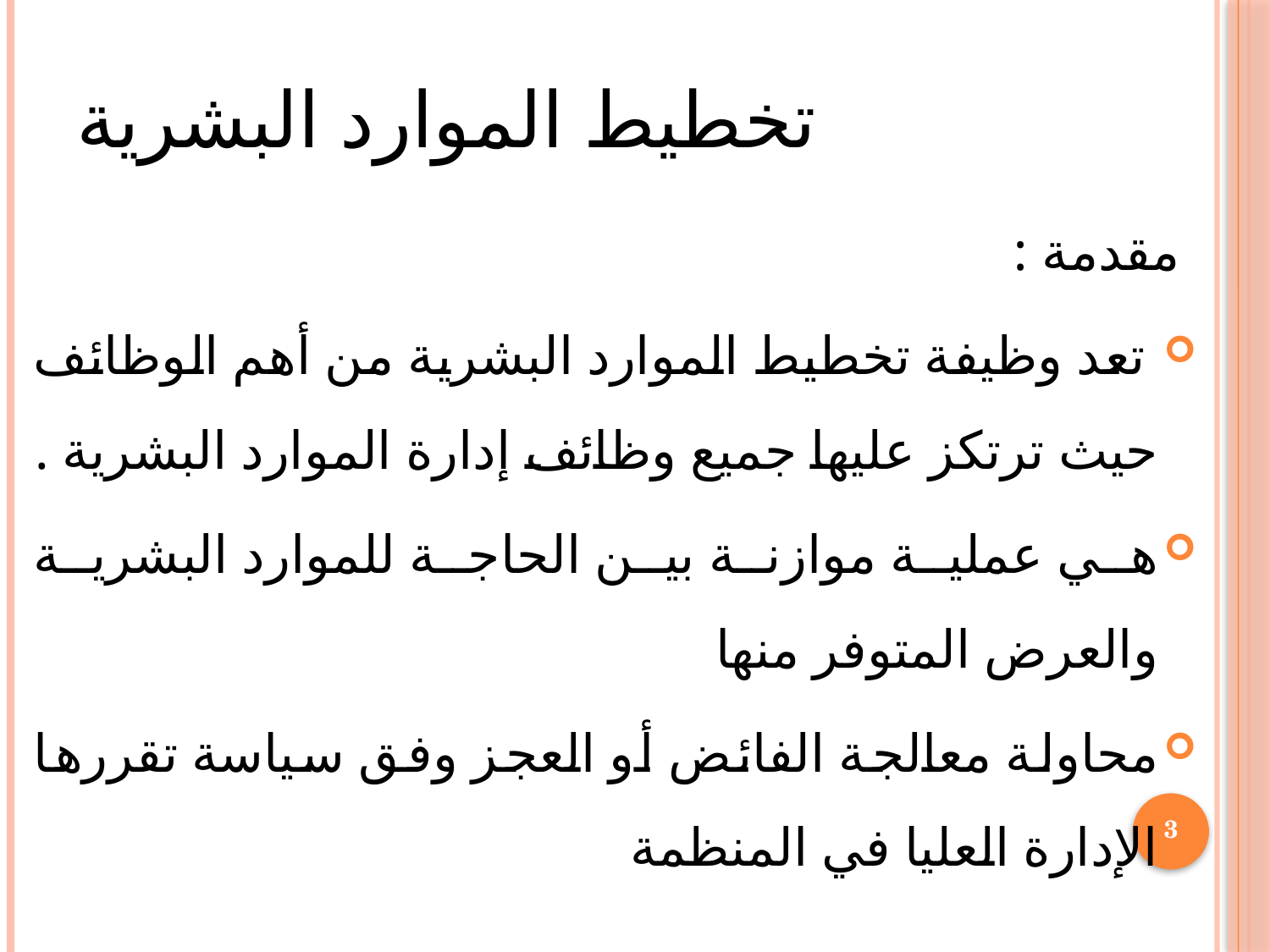

# تخطيط الموارد البشرية
 مقدمة :
 تعد وظيفة تخطيط الموارد البشرية من أهم الوظائف حيث ترتكز عليها جميع وظائف إدارة الموارد البشرية .
هي عملية موازنة بين الحاجة للموارد البشرية والعرض المتوفر منها
محاولة معالجة الفائض أو العجز وفق سياسة تقررها الإدارة العليا في المنظمة
3